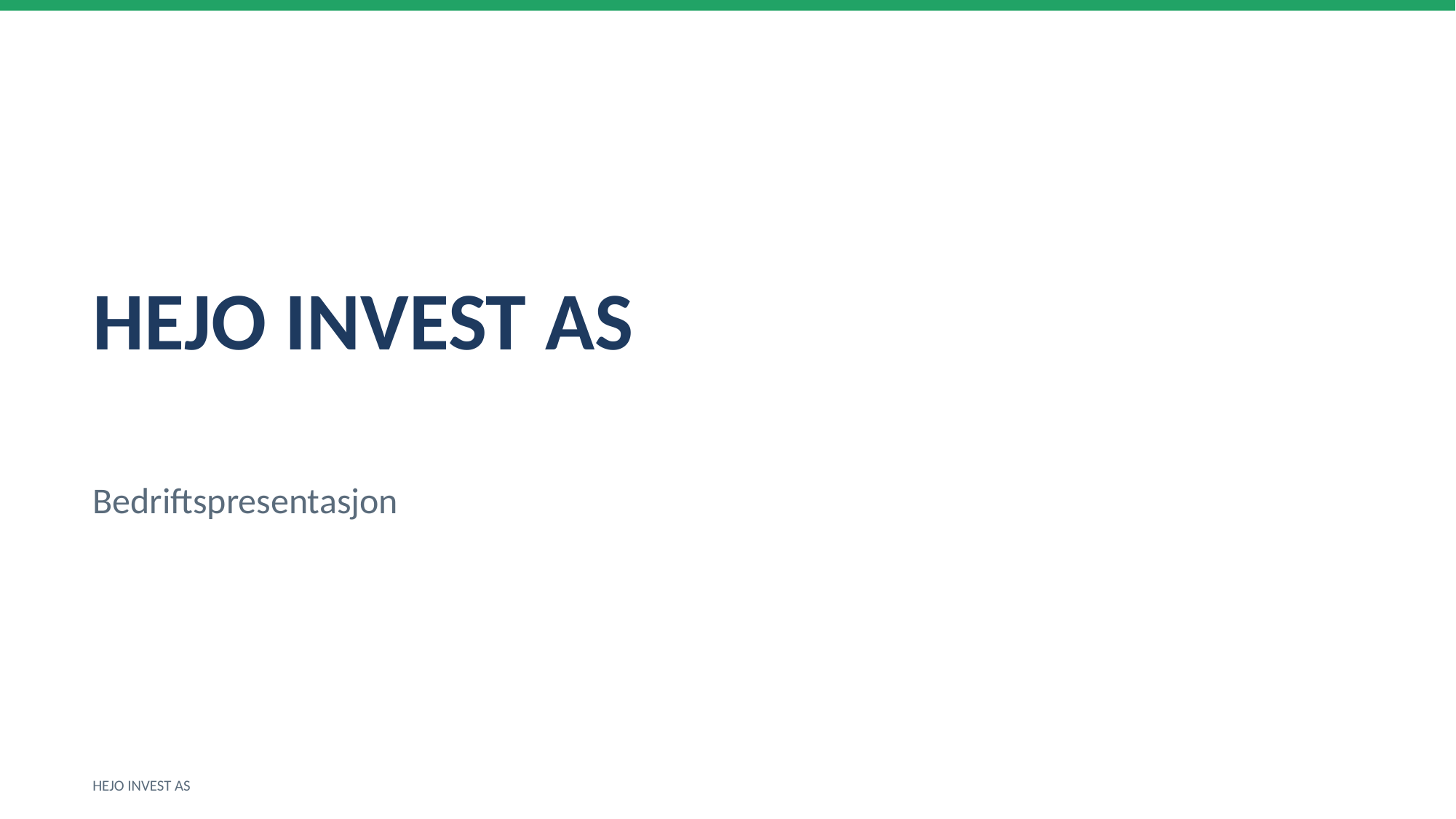

HEJO INVEST AS
Bedriftspresentasjon
HEJO INVEST AS